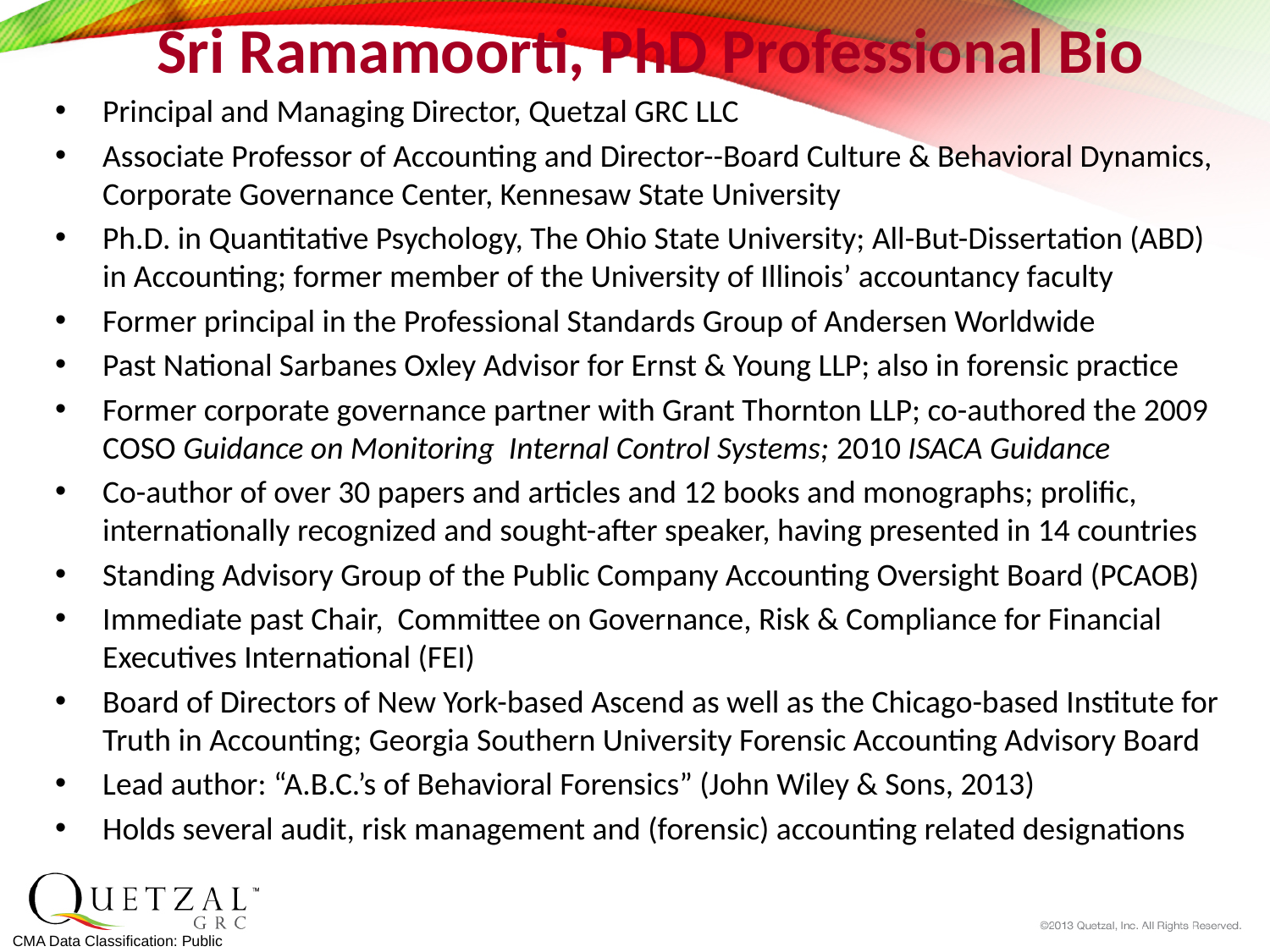

# Sri Ramamoorti, PhD Professional Bio
Principal and Managing Director, Quetzal GRC LLC
Associate Professor of Accounting and Director--Board Culture & Behavioral Dynamics, Corporate Governance Center, Kennesaw State University
Ph.D. in Quantitative Psychology, The Ohio State University; All-But-Dissertation (ABD) in Accounting; former member of the University of Illinois’ accountancy faculty
Former principal in the Professional Standards Group of Andersen Worldwide
Past National Sarbanes Oxley Advisor for Ernst & Young LLP; also in forensic practice
Former corporate governance partner with Grant Thornton LLP; co-authored the 2009 COSO Guidance on Monitoring  Internal Control Systems; 2010 ISACA Guidance
Co-author of over 30 papers and articles and 12 books and monographs; prolific, internationally recognized and sought-after speaker, having presented in 14 countries
Standing Advisory Group of the Public Company Accounting Oversight Board (PCAOB)
Immediate past Chair,  Committee on Governance, Risk & Compliance for Financial Executives International (FEI)
Board of Directors of New York-based Ascend as well as the Chicago-based Institute for Truth in Accounting; Georgia Southern University Forensic Accounting Advisory Board
Lead author: “A.B.C.’s of Behavioral Forensics” (John Wiley & Sons, 2013)
Holds several audit, risk management and (forensic) accounting related designations